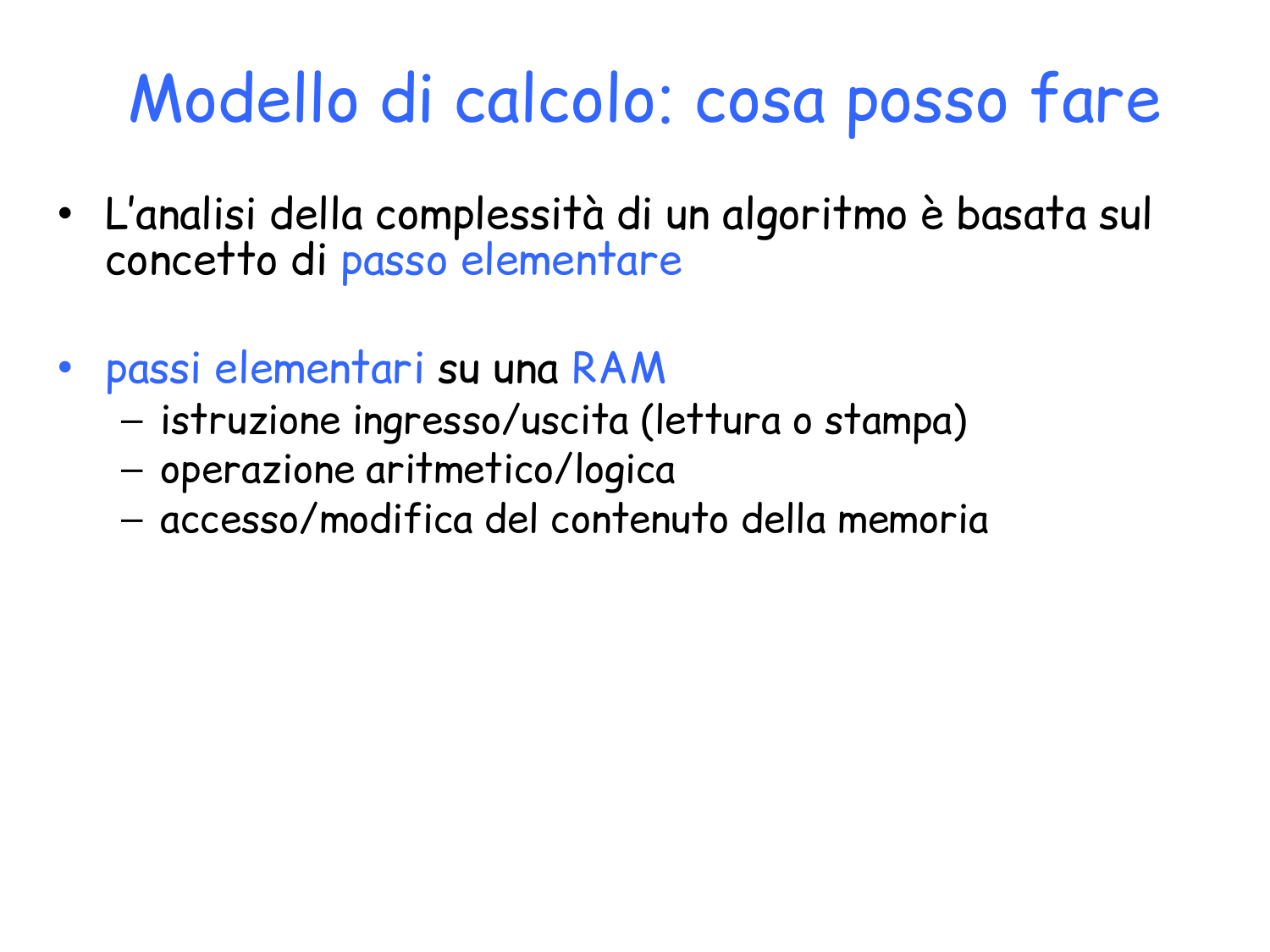

# Modello di calcolo: cosa posso fare
L’analisi della complessità di un algoritmo è basata sul concetto di passo elementare

passi elementari su una RAM
istruzione ingresso/uscita (lettura o stampa)
operazione aritmetico/logica
accesso/modifica del contenuto della memoria